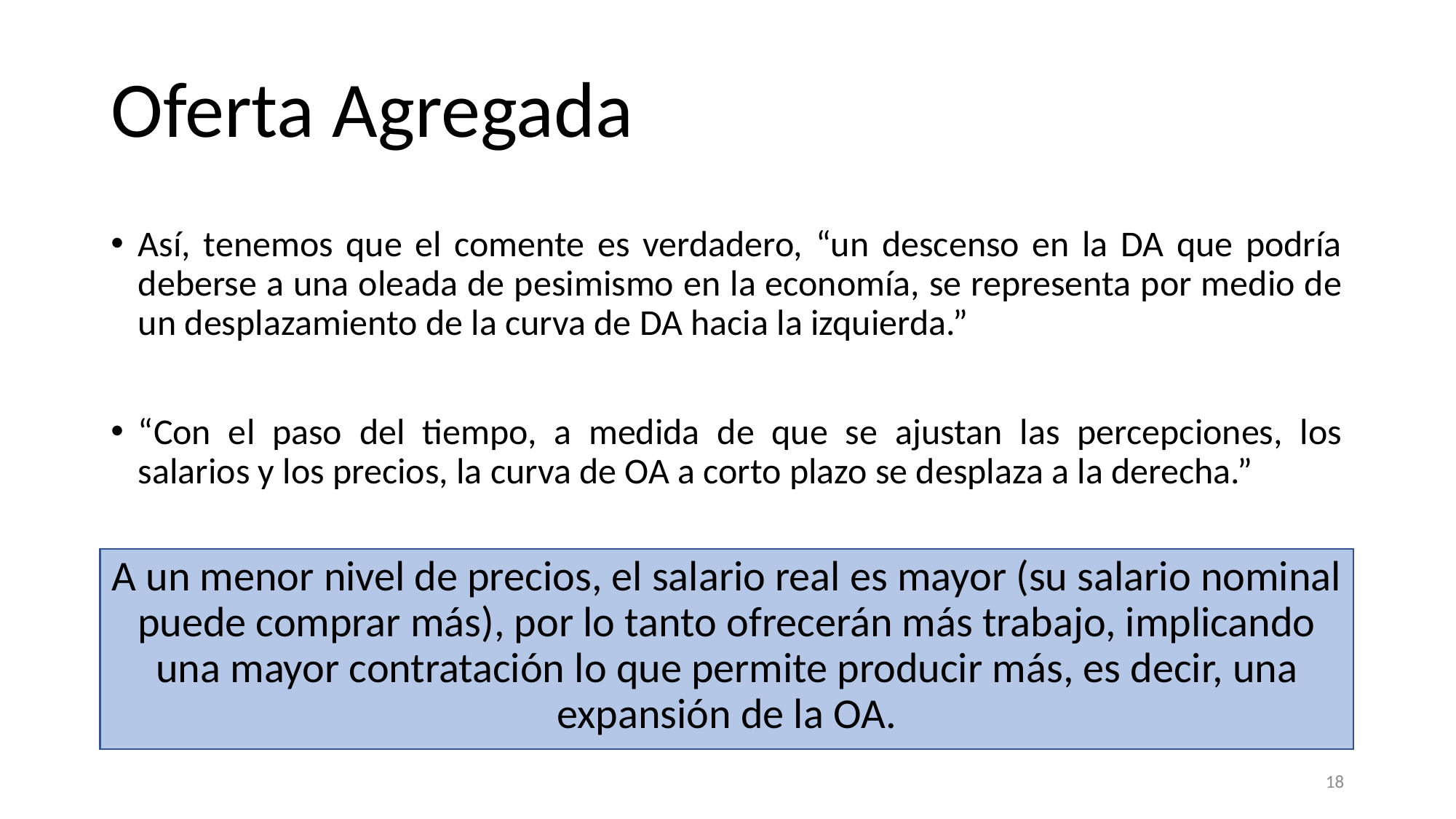

# Oferta Agregada
Así, tenemos que el comente es verdadero, “un descenso en la DA que podría deberse a una oleada de pesimismo en la economía, se representa por medio de un desplazamiento de la curva de DA hacia la izquierda.”

“Con el paso del tiempo, a medida de que se ajustan las percepciones, los salarios y los precios, la curva de OA a corto plazo se desplaza a la derecha.”
A un menor nivel de precios, el salario real es mayor (su salario nominal puede comprar más), por lo tanto ofrecerán más trabajo, implicando una mayor contratación lo que permite producir más, es decir, una expansión de la OA.
18